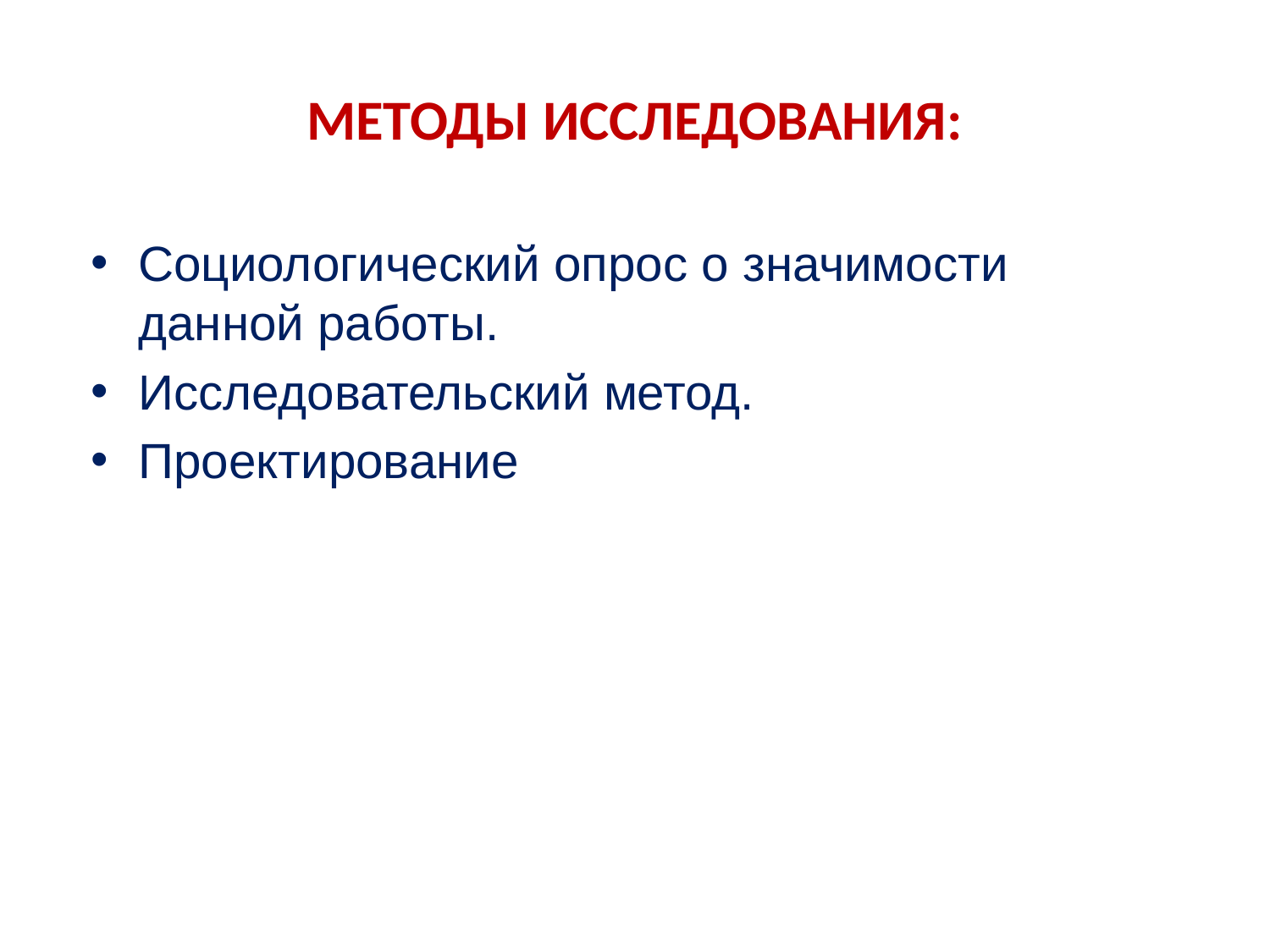

# МЕТОДЫ ИССЛЕДОВАНИЯ:
Социологический опрос о значимости  данной работы.
Исследовательский метод.
Проектирование